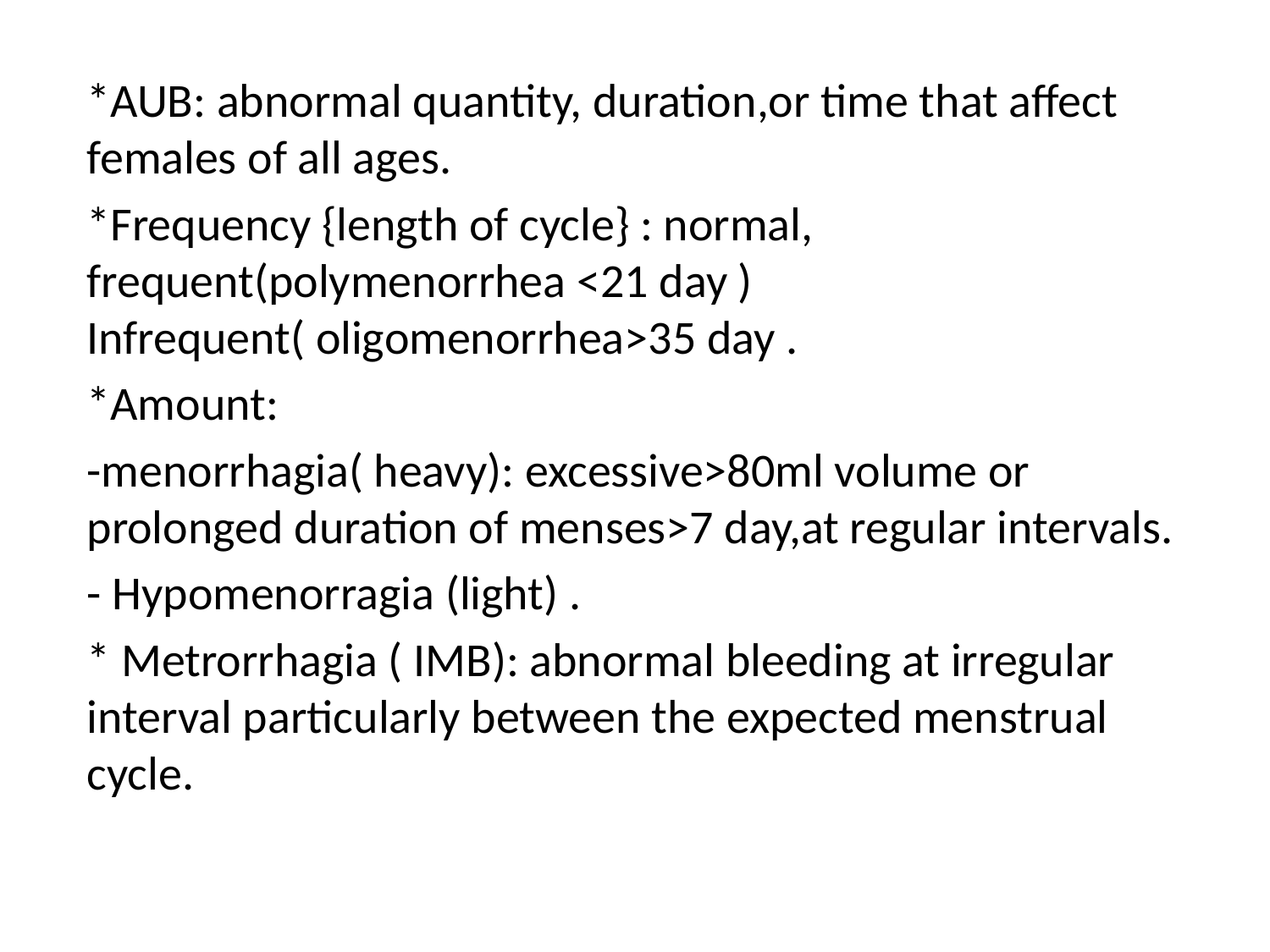

*AUB: abnormal quantity, duration,or time that affect females of all ages.
*Frequency {length of cycle} : normal, frequent(polymenorrhea <21 day ) Infrequent( oligomenorrhea>35 day .
*Amount:
-menorrhagia( heavy): excessive>80ml volume or prolonged duration of menses>7 day,at regular intervals.
- Hypomenorragia (light) .
* Metrorrhagia ( IMB): abnormal bleeding at irregular interval particularly between the expected menstrual cycle.